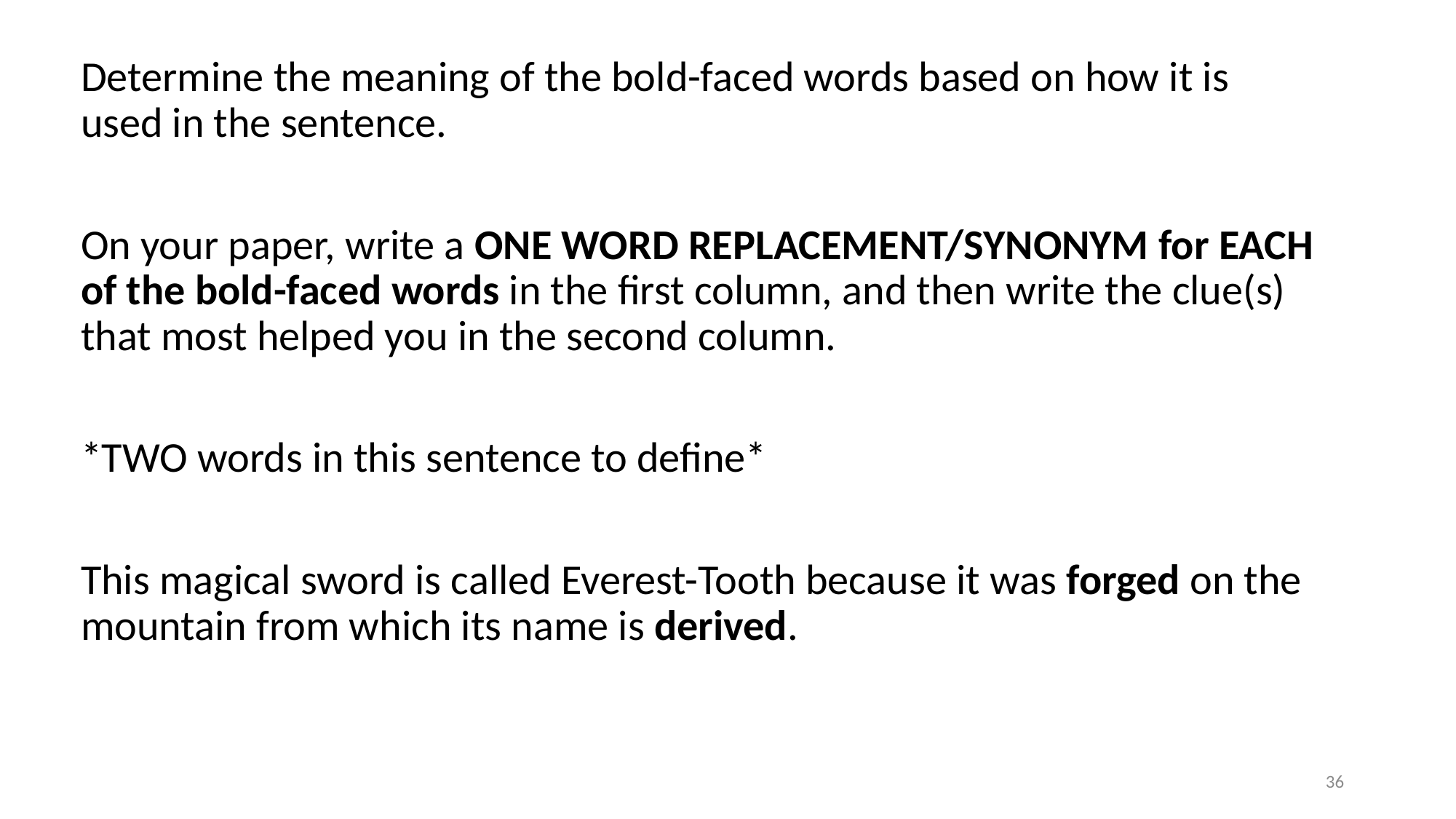

Determine the meaning of the bold-faced words based on how it is used in the sentence.

On your paper, write a ONE WORD REPLACEMENT/SYNONYM for EACH of the bold-faced words in the first column, and then write the clue(s) that most helped you in the second column.

*TWO words in this sentence to define*

This magical sword is called Everest-Tooth because it was forged on the mountain from which its name is derived.
36